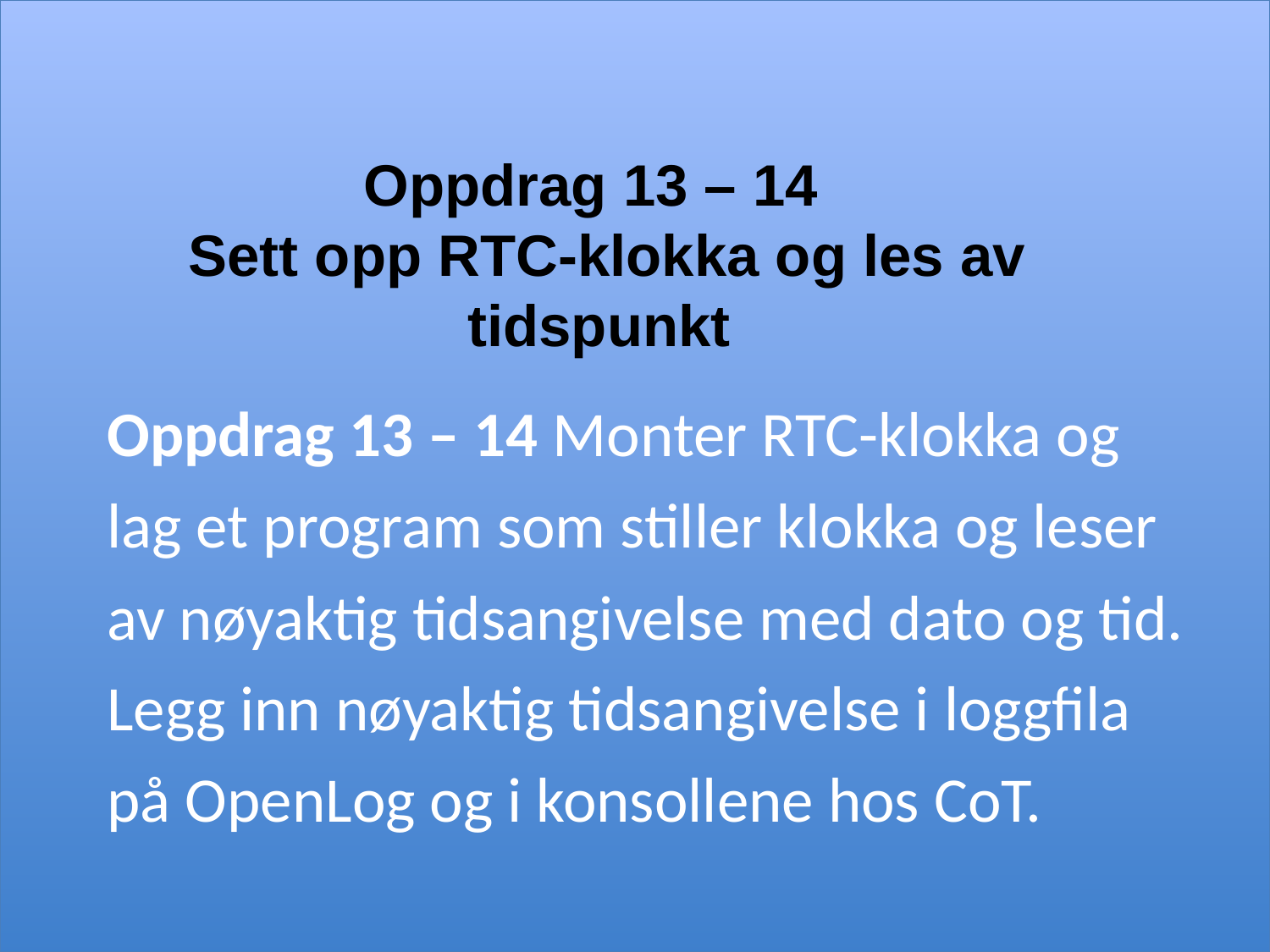

# Oppdrag 13 – 14 Sett opp RTC-klokka og les av tidspunkt

Oppdrag 13 – 14 Monter RTC-klokka og lag et program som stiller klokka og leser av nøyaktig tidsangivelse med dato og tid.
Legg inn nøyaktig tidsangivelse i loggfila på OpenLog og i konsollene hos CoT.